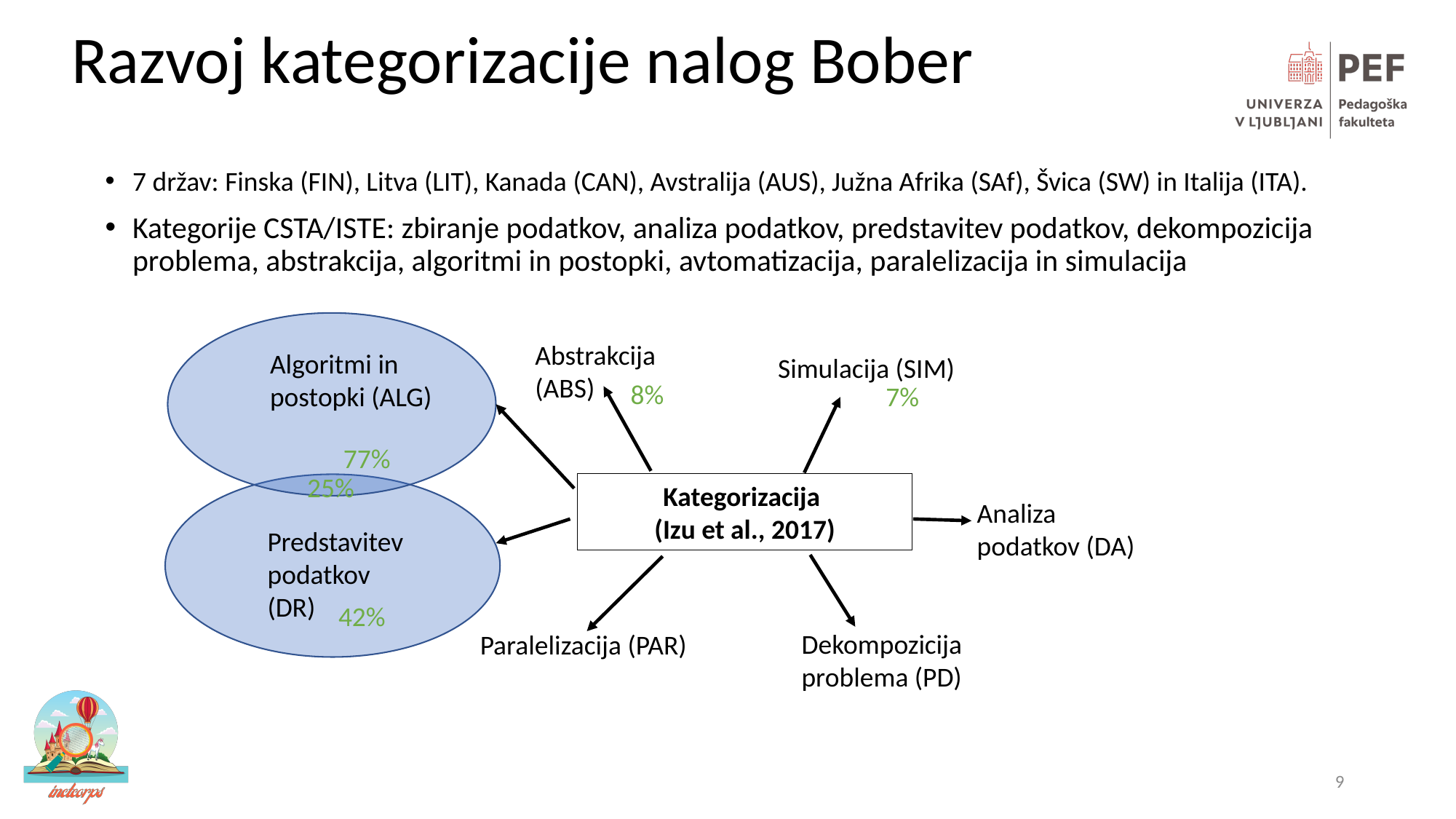

Razvoj kategorizacije nalog Bober
7 držav: Finska (FIN), Litva (LIT), Kanada (CAN), Avstralija (AUS), Južna Afrika (SAf), Švica (SW) in Italija (ITA).
Kategorije CSTA/ISTE: zbiranje podatkov, analiza podatkov, predstavitev podatkov, dekompozicija problema, abstrakcija, algoritmi in postopki, avtomatizacija, paralelizacija in simulacija

Abstrakcija (ABS)
Algoritmi in postopki (ALG)
Simulacija (SIM)
8%
7%
77%
25%
Kategorizacija
(Izu et al., 2017)

Analiza podatkov (DA)
Predstavitev podatkov
(DR)
42%
Dekompozicija problema (PD)

Paralelizacija (PAR)

9